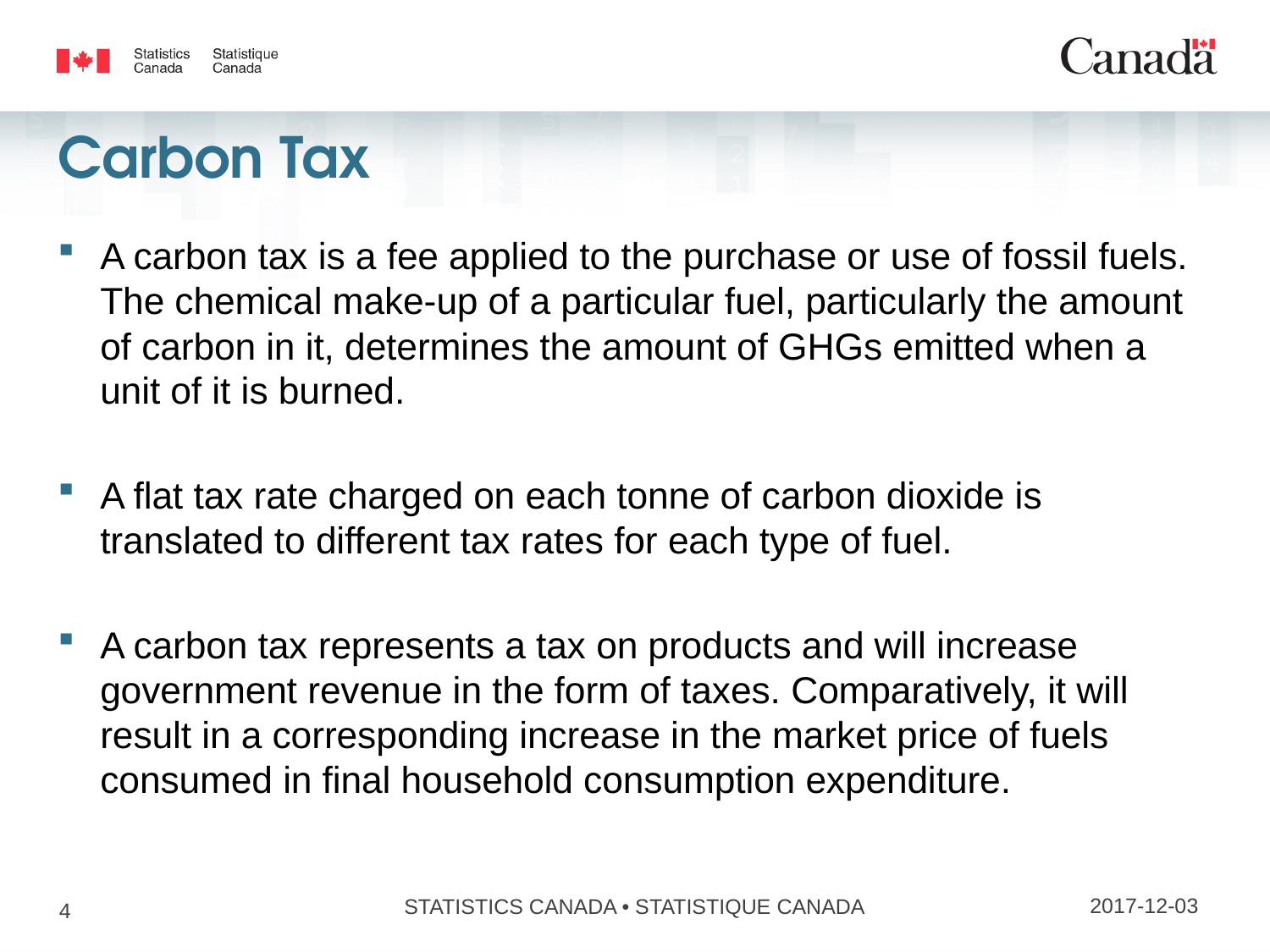

# Carbon Tax
A carbon tax is a fee applied to the purchase or use of fossil fuels. The chemical make-up of a particular fuel, particularly the amount of carbon in it, determines the amount of GHGs emitted when a unit of it is burned.

A flat tax rate charged on each tonne of carbon dioxide is translated to different tax rates for each type of fuel.

A carbon tax represents a tax on products and will increase government revenue in the form of taxes. Comparatively, it will result in a corresponding increase in the market price of fuels consumed in final household consumption expenditure.

2017-12-03
STATISTICS CANADA • STATISTIQUE CANADA
4